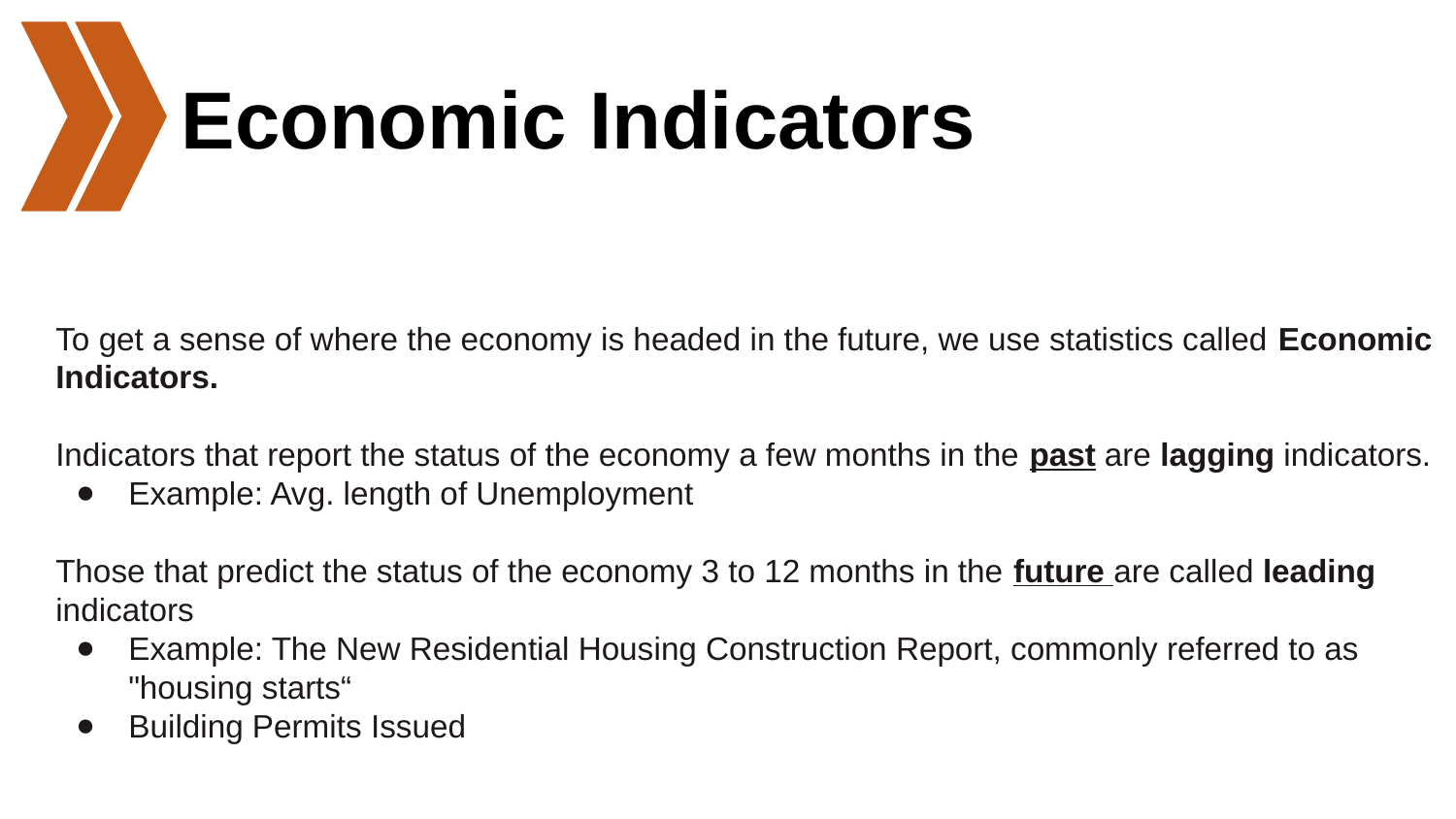

# Economic Indicators
To get a sense of where the economy is headed in the future, we use statistics called Economic Indicators.

Indicators that report the status of the economy a few months in the past are lagging indicators.
Example: Avg. length of Unemployment

Those that predict the status of the economy 3 to 12 months in the future are called leading indicators
Example: The New Residential Housing Construction Report, commonly referred to as "housing starts“
Building Permits Issued